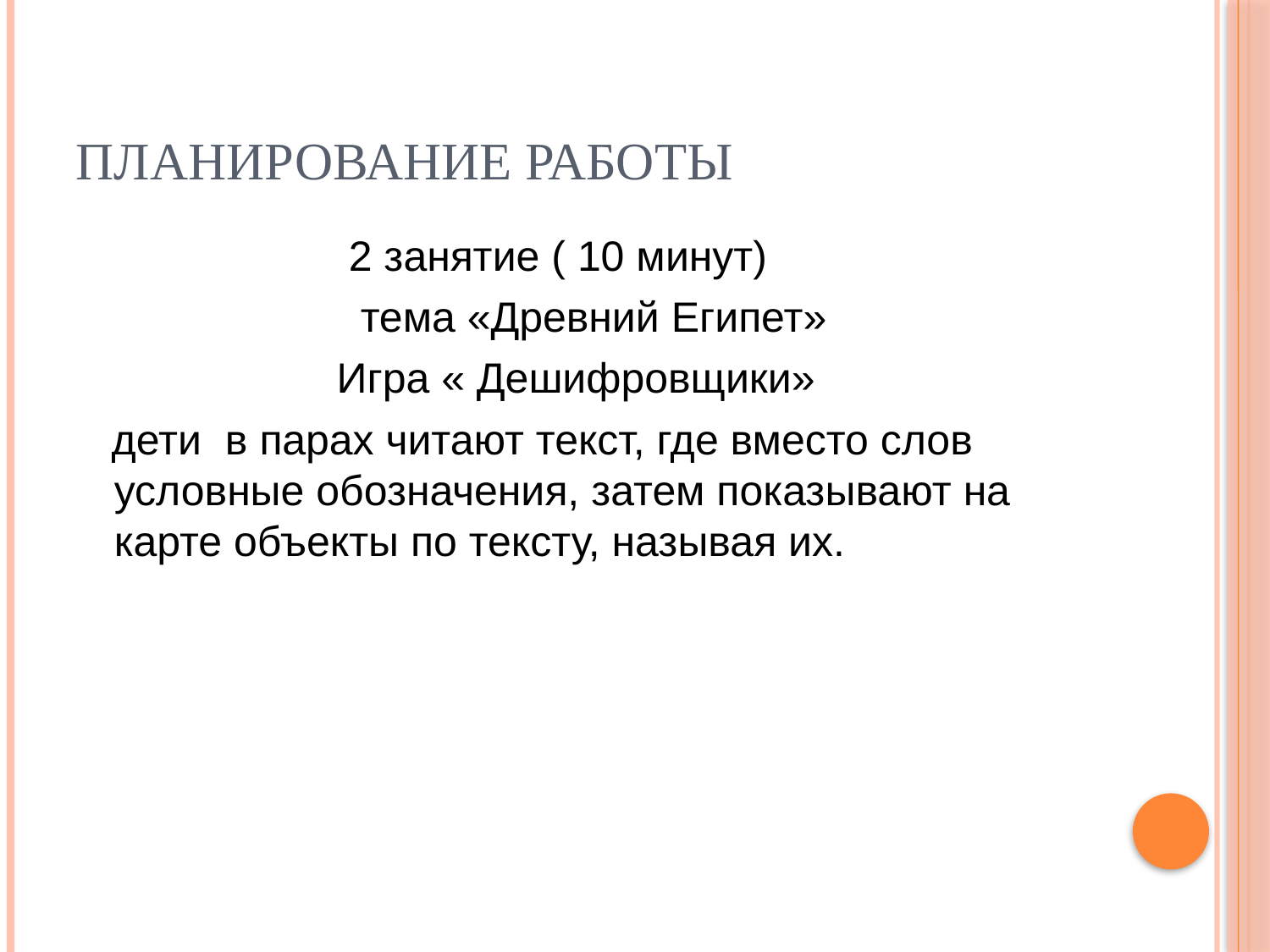

# Планирование работы
                       2 занятие ( 10 минут)
                        тема «Древний Египет»
                      Игра « Дешифровщики»
   дети  в парах читают текст, где вместо слов условные обозначения, затем показывают на карте объекты по тексту, называя их.